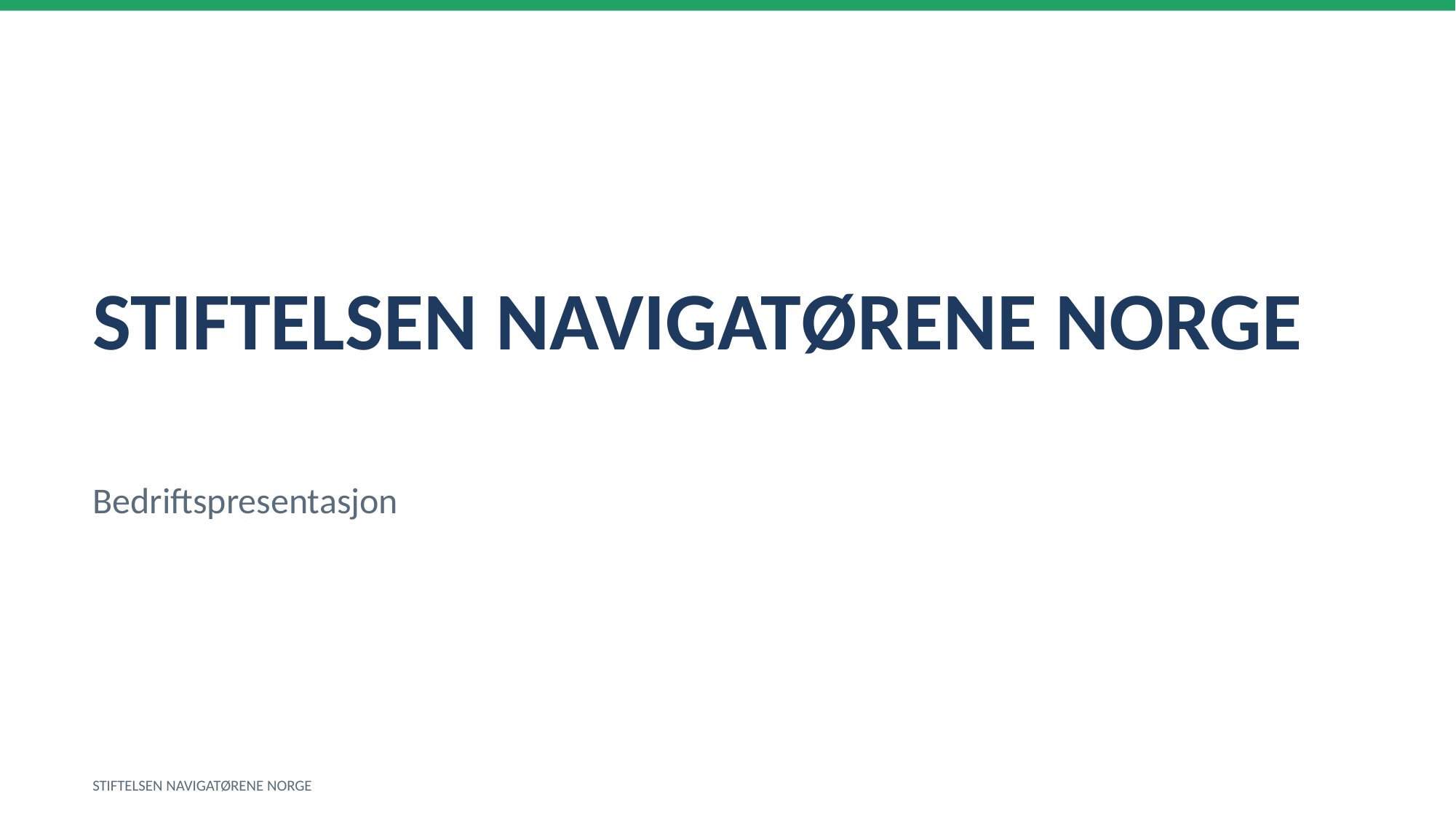

STIFTELSEN NAVIGATØRENE NORGE
Bedriftspresentasjon
STIFTELSEN NAVIGATØRENE NORGE